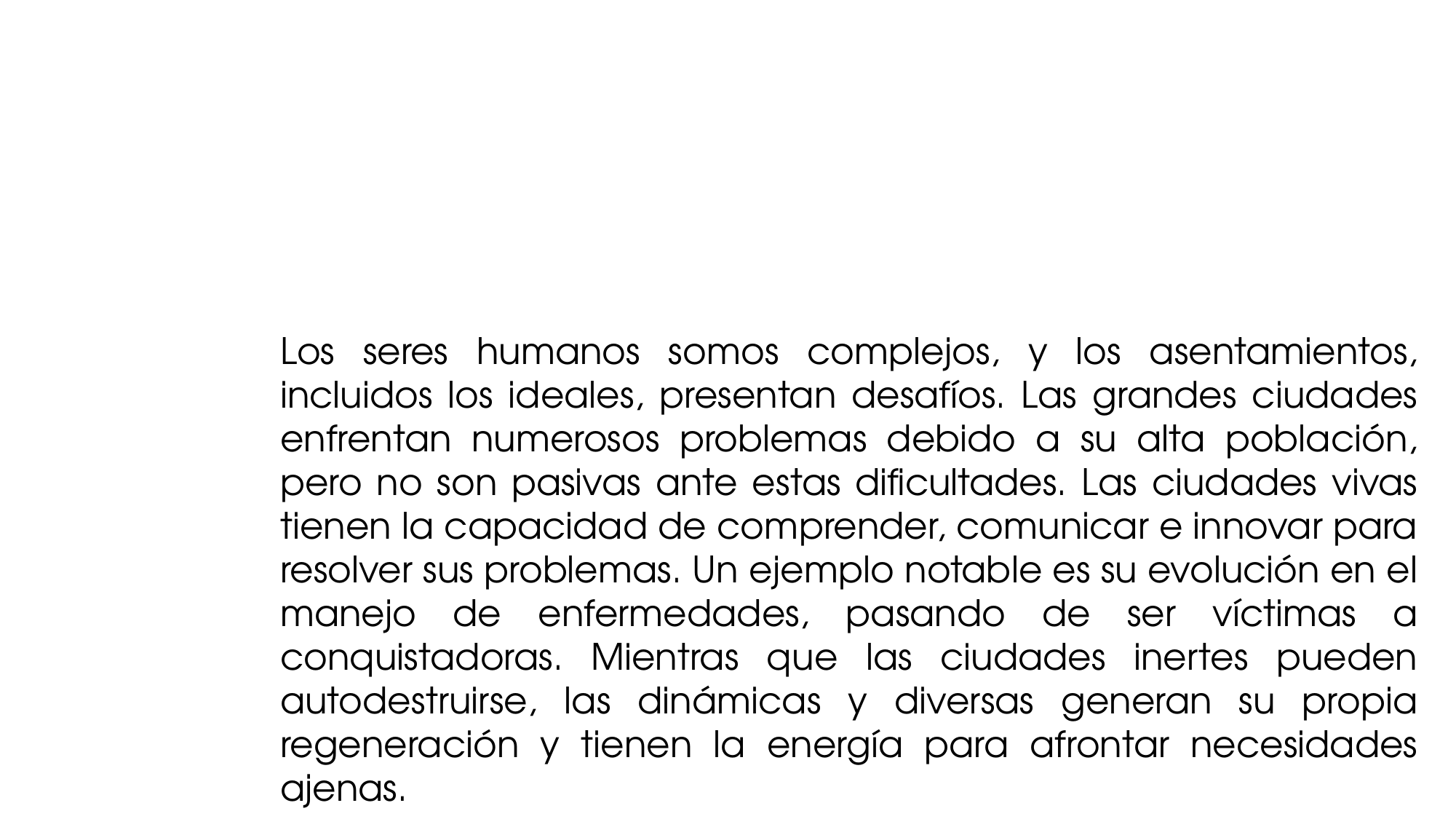

Los seres humanos somos complejos, y los asentamientos, incluidos los ideales, presentan desafíos. Las grandes ciudades enfrentan numerosos problemas debido a su alta población, pero no son pasivas ante estas dificultades. Las ciudades vivas tienen la capacidad de comprender, comunicar e innovar para resolver sus problemas. Un ejemplo notable es su evolución en el manejo de enfermedades, pasando de ser víctimas a conquistadoras. Mientras que las ciudades inertes pueden autodestruirse, las dinámicas y diversas generan su propia regeneración y tienen la energía para afrontar necesidades ajenas.